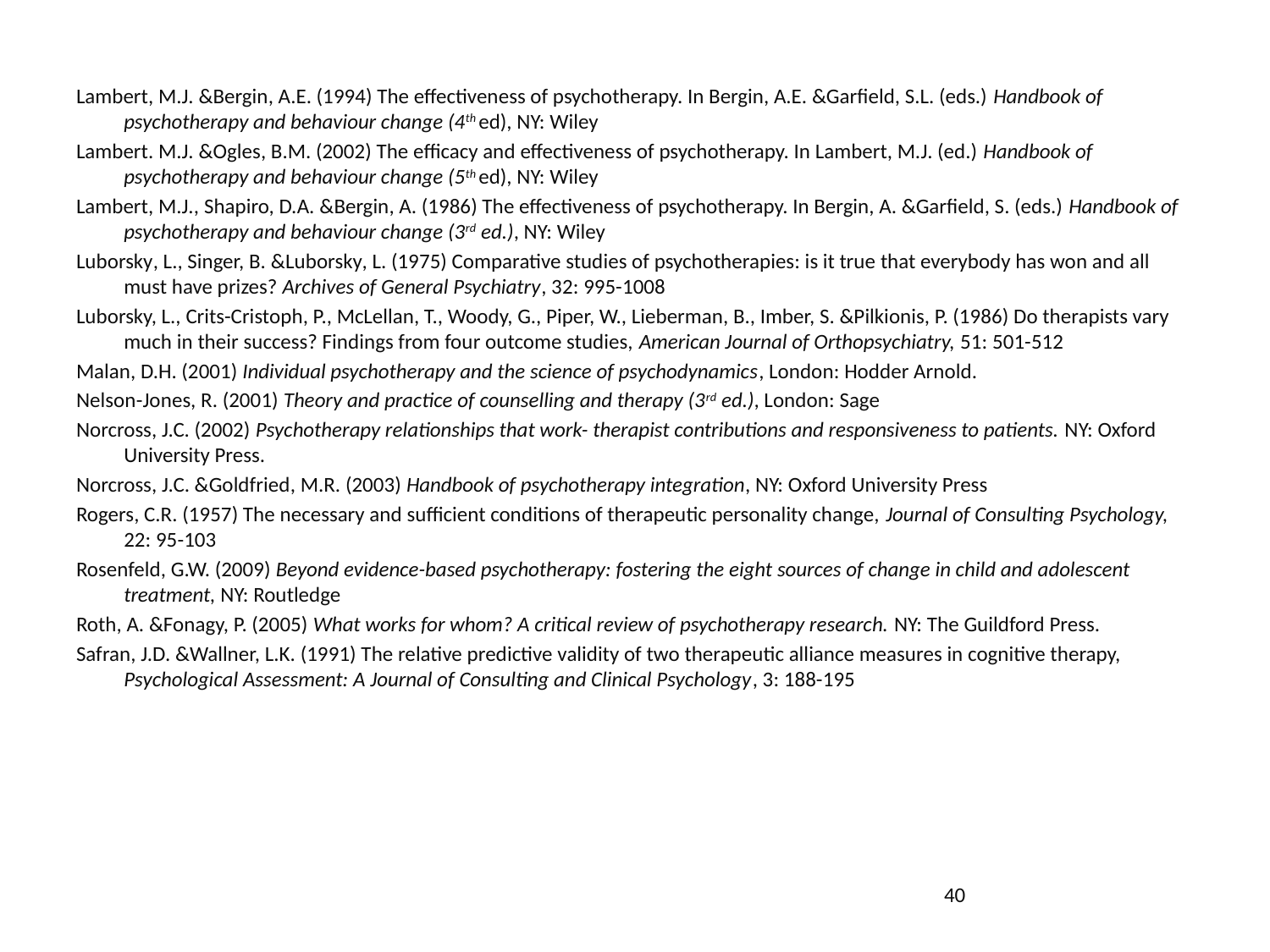

Lambert, M.J. &Bergin, A.E. (1994) The effectiveness of psychotherapy. In Bergin, A.E. &Garfield, S.L. (eds.) Handbook of psychotherapy and behaviour change (4th ed), NY: Wiley
Lambert. M.J. &Ogles, B.M. (2002) The efficacy and effectiveness of psychotherapy. In Lambert, M.J. (ed.) Handbook of psychotherapy and behaviour change (5th ed), NY: Wiley
Lambert, M.J., Shapiro, D.A. &Bergin, A. (1986) The effectiveness of psychotherapy. In Bergin, A. &Garfield, S. (eds.) Handbook of psychotherapy and behaviour change (3rd ed.), NY: Wiley
Luborsky, L., Singer, B. &Luborsky, L. (1975) Comparative studies of psychotherapies: is it true that everybody has won and all must have prizes? Archives of General Psychiatry, 32: 995-1008
Luborsky, L., Crits-Cristoph, P., McLellan, T., Woody, G., Piper, W., Lieberman, B., Imber, S. &Pilkionis, P. (1986) Do therapists vary much in their success? Findings from four outcome studies, American Journal of Orthopsychiatry, 51: 501-512
Malan, D.H. (2001) Individual psychotherapy and the science of psychodynamics, London: Hodder Arnold.
Nelson-Jones, R. (2001) Theory and practice of counselling and therapy (3rd ed.), London: Sage
Norcross, J.C. (2002) Psychotherapy relationships that work- therapist contributions and responsiveness to patients. NY: Oxford University Press.
Norcross, J.C. &Goldfried, M.R. (2003) Handbook of psychotherapy integration, NY: Oxford University Press
Rogers, C.R. (1957) The necessary and sufficient conditions of therapeutic personality change, Journal of Consulting Psychology, 22: 95-103
Rosenfeld, G.W. (2009) Beyond evidence-based psychotherapy: fostering the eight sources of change in child and adolescent treatment, NY: Routledge
Roth, A. &Fonagy, P. (2005) What works for whom? A critical review of psychotherapy research. NY: The Guildford Press.
Safran, J.D. &Wallner, L.K. (1991) The relative predictive validity of two therapeutic alliance measures in cognitive therapy, Psychological Assessment: A Journal of Consulting and Clinical Psychology, 3: 188-195

40
40